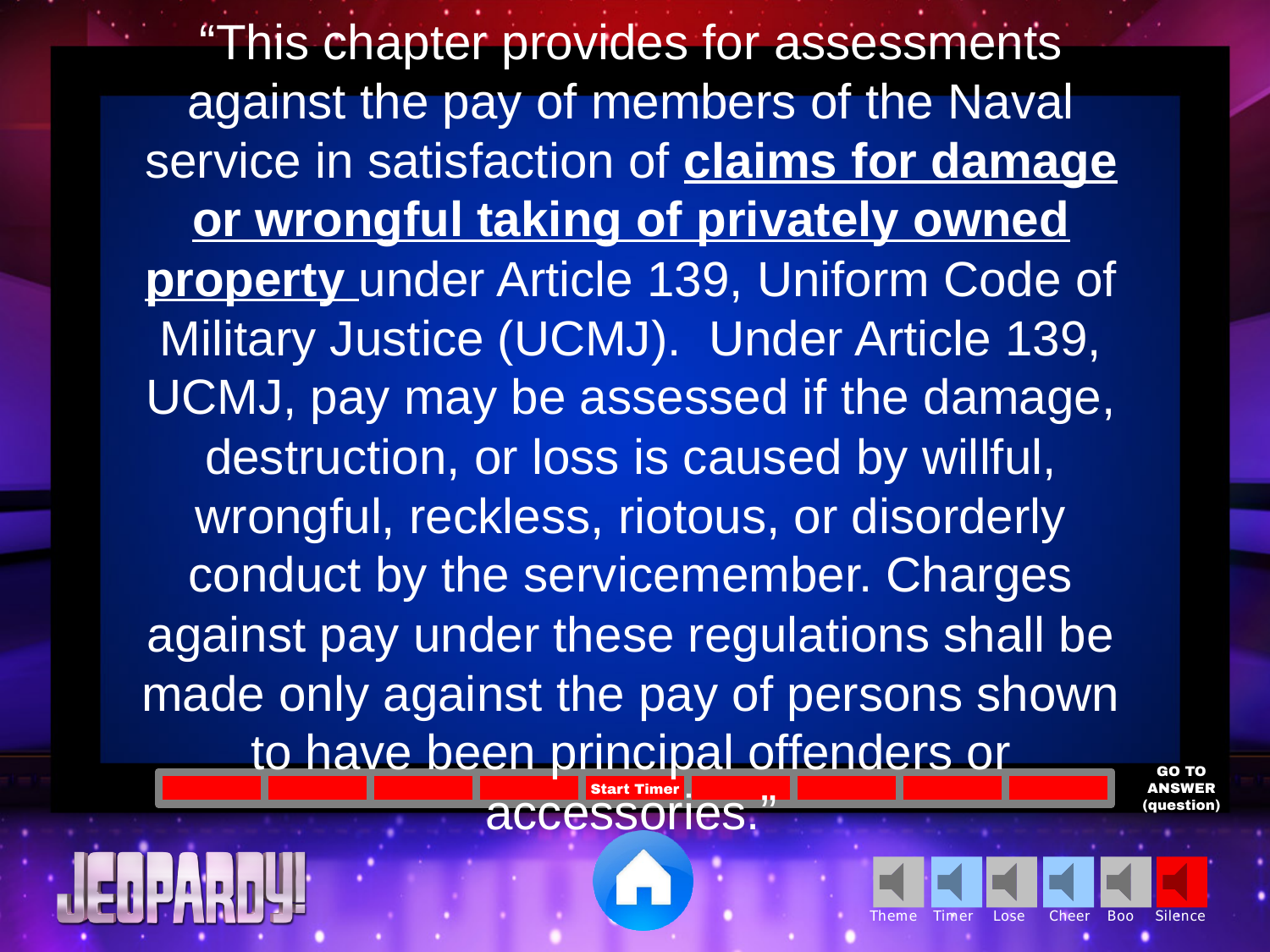

“This chapter provides for assessments against the pay of members of the Naval service in satisfaction of claims for damage or wrongful taking of privately owned property under Article 139, Uniform Code of Military Justice (UCMJ).  Under Article 139, UCMJ, pay may be assessed if the damage, destruction, or loss is caused by willful, wrongful, reckless, riotous, or disorderly conduct by the servicemember. Charges against pay under these regulations shall be made only against the pay of persons shown to have been principal offenders or accessories.”